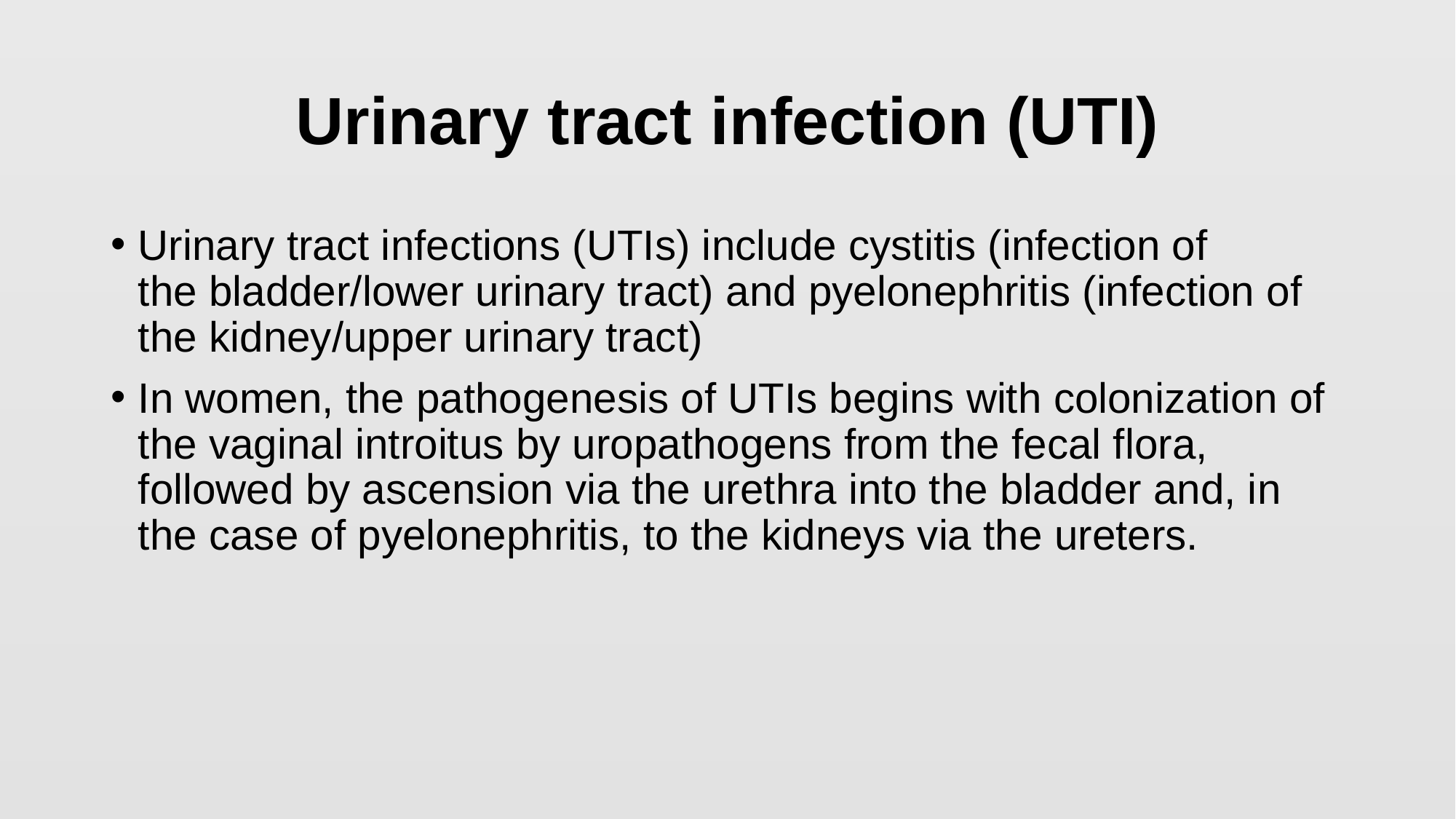

# Urinary tract infection (UTI)
Urinary tract infections (UTIs) include cystitis (infection of the bladder/lower urinary tract) and pyelonephritis (infection of the kidney/upper urinary tract)
In women, the pathogenesis of UTIs begins with colonization of the vaginal introitus by uropathogens from the fecal flora, followed by ascension via the urethra into the bladder and, in the case of pyelonephritis, to the kidneys via the ureters.